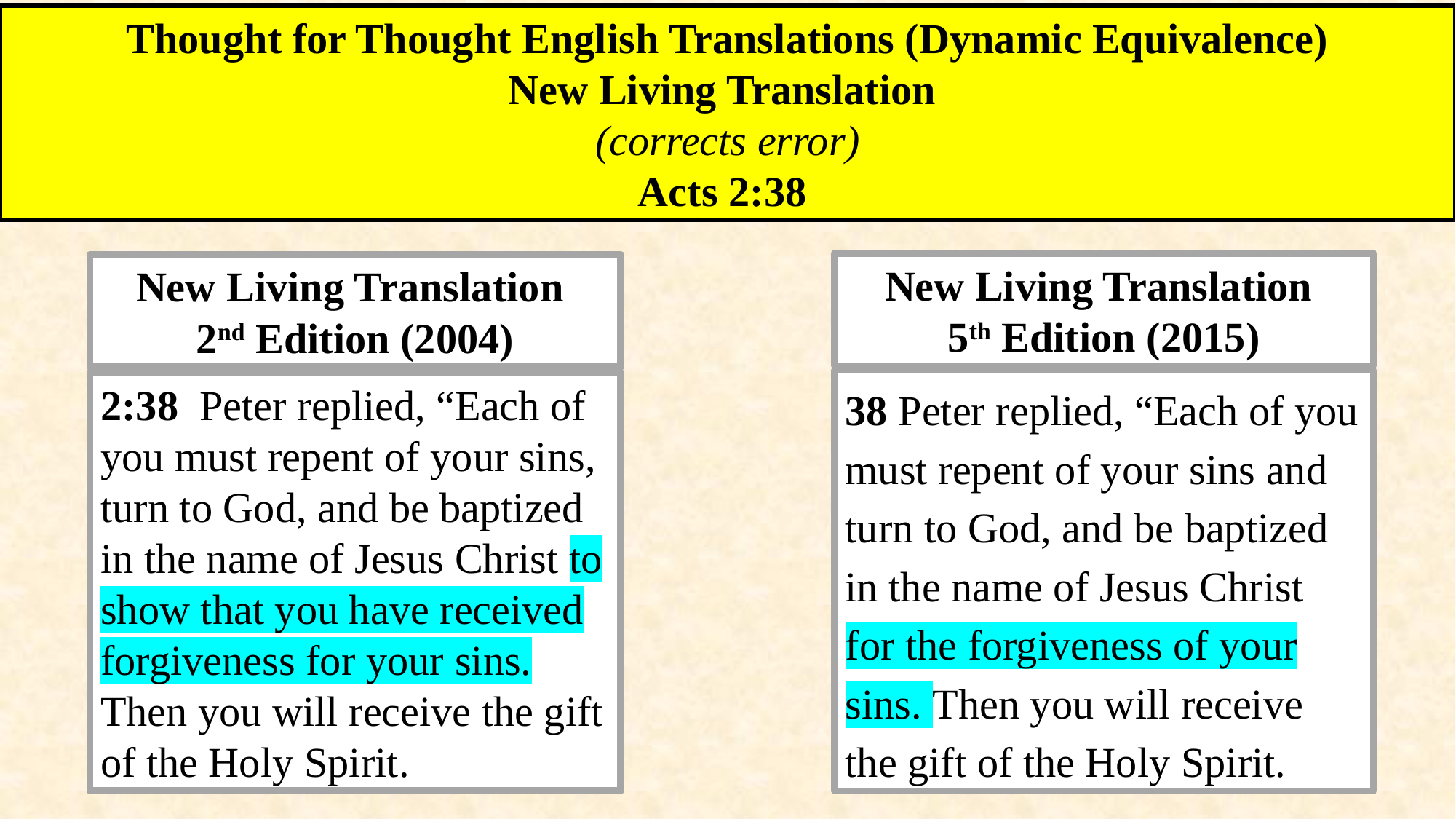

Thought for Thought English Translations (Dynamic Equivalence)
New Living Translation
(corrects error)
Acts 2:38
New Living Translation
5th Edition (2015)
38 Peter replied, “Each of you must repent of your sins and turn to God, and be baptized in the name of Jesus Christ for the forgiveness of your sins. Then you will receive the gift of the Holy Spirit.
New Living Translation
2nd Edition (2004)
2:38  Peter replied, “Each of you must repent of your sins, turn to God, and be baptized in the name of Jesus Christ to show that you have received forgiveness for your sins. Then you will receive the gift of the Holy Spirit.